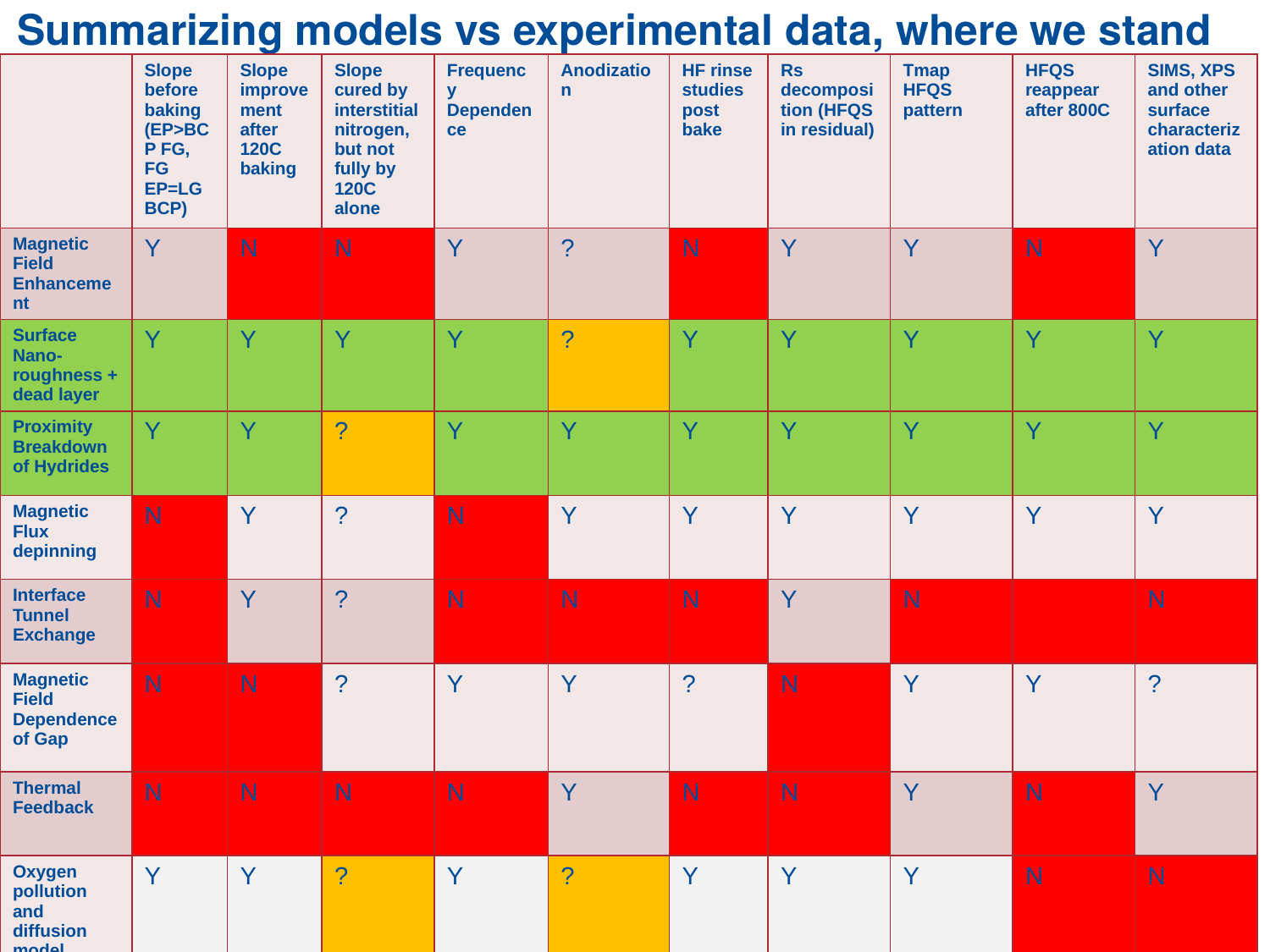

# Summarizing models vs experimental data, where we stand
|  | Slope before baking (EP>BCP FG, FG EP=LG BCP) | Slope improvement after 120C baking | Slope cured by interstitial nitrogen, but not fully by 120C alone | Frequency Dependence | Anodization | HF rinse studies post bake | Rs decomposition (HFQS in residual) | Tmap HFQS pattern | HFQS reappear after 800C | SIMS, XPS and other surface characterization data |
| --- | --- | --- | --- | --- | --- | --- | --- | --- | --- | --- |
| Magnetic Field Enhancement | Y | N | N | Y | ? | N | Y | Y | N | Y |
| Surface Nano-roughness + dead layer | Y | Y | Y | Y | ? | Y | Y | Y | Y | Y |
| Proximity Breakdown of Hydrides | Y | Y | ? | Y | Y | Y | Y | Y | Y | Y |
| Magnetic Flux depinning | N | Y | ? | N | Y | Y | Y | Y | Y | Y |
| Interface Tunnel Exchange | N | Y | ? | N | N | N | Y | N |  | N |
| Magnetic Field Dependence of Gap | N | N | ? | Y | Y | ? | N | Y | Y | ? |
| Thermal Feedback | N | N | N | N | Y | N | N | Y | N | Y |
| Oxygen pollution and diffusion model | Y | Y | ? | Y | ? | Y | Y | Y | N | N |
Anna Grassellino - TTC Topical - New Insights on HFQS